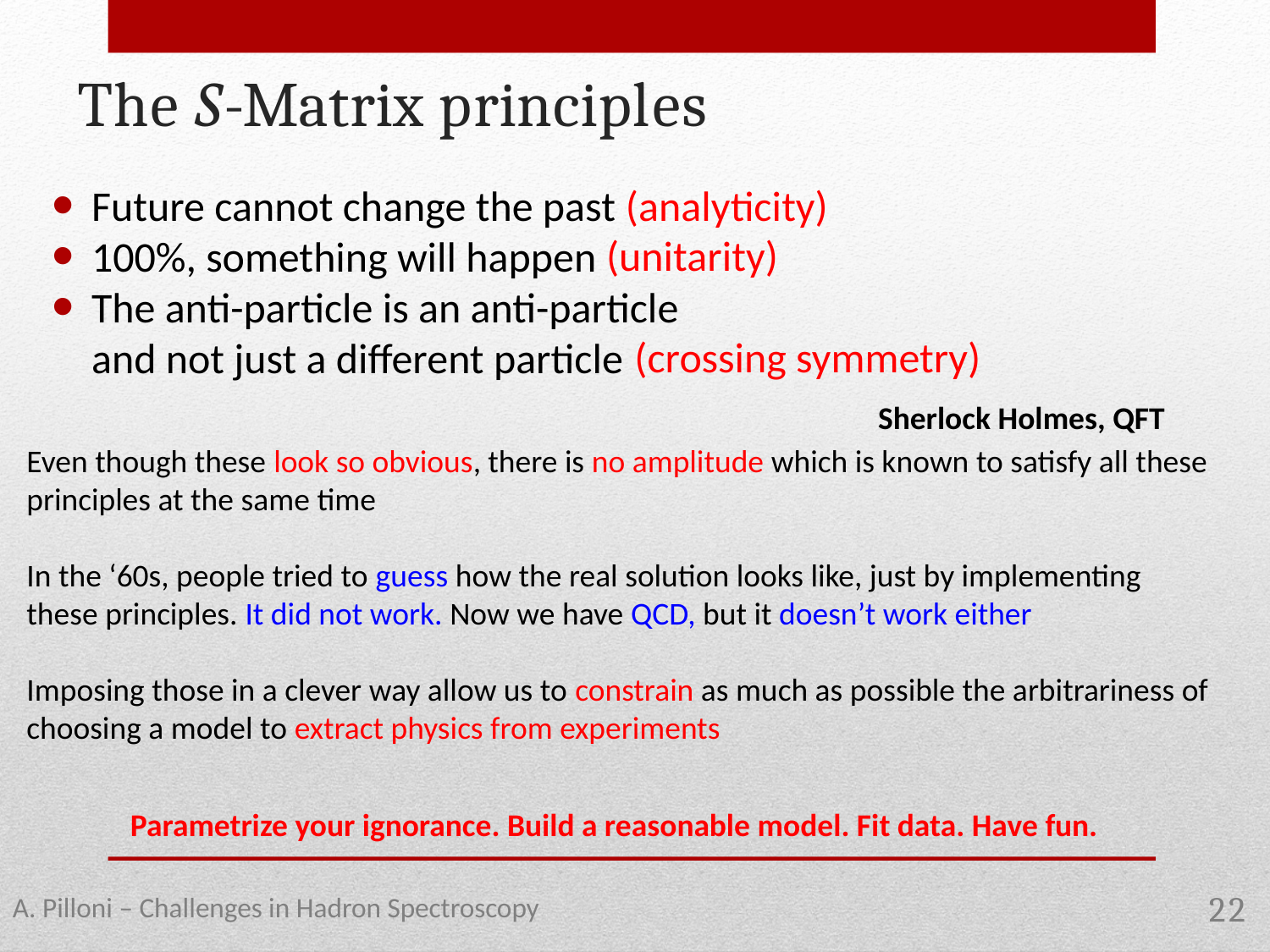

The S-Matrix principles
Future cannot change the past
100%, something will happen
The anti-particle is an anti-particle
and not just a different particle
(analyticity)
(unitarity)
(crossing symmetry)
Sherlock Holmes, QFT
Even though these look so obvious, there is no amplitude which is known to satisfy all these
principles at the same time

In the ‘60s, people tried to guess how the real solution looks like, just by implementing
these principles. It did not work. Now we have QCD, but it doesn’t work either

Imposing those in a clever way allow us to constrain as much as possible the arbitrariness of
choosing a model to extract physics from experiments
Parametrize your ignorance. Build a reasonable model. Fit data. Have fun.
A. Pilloni – Challenges in Hadron Spectroscopy
22